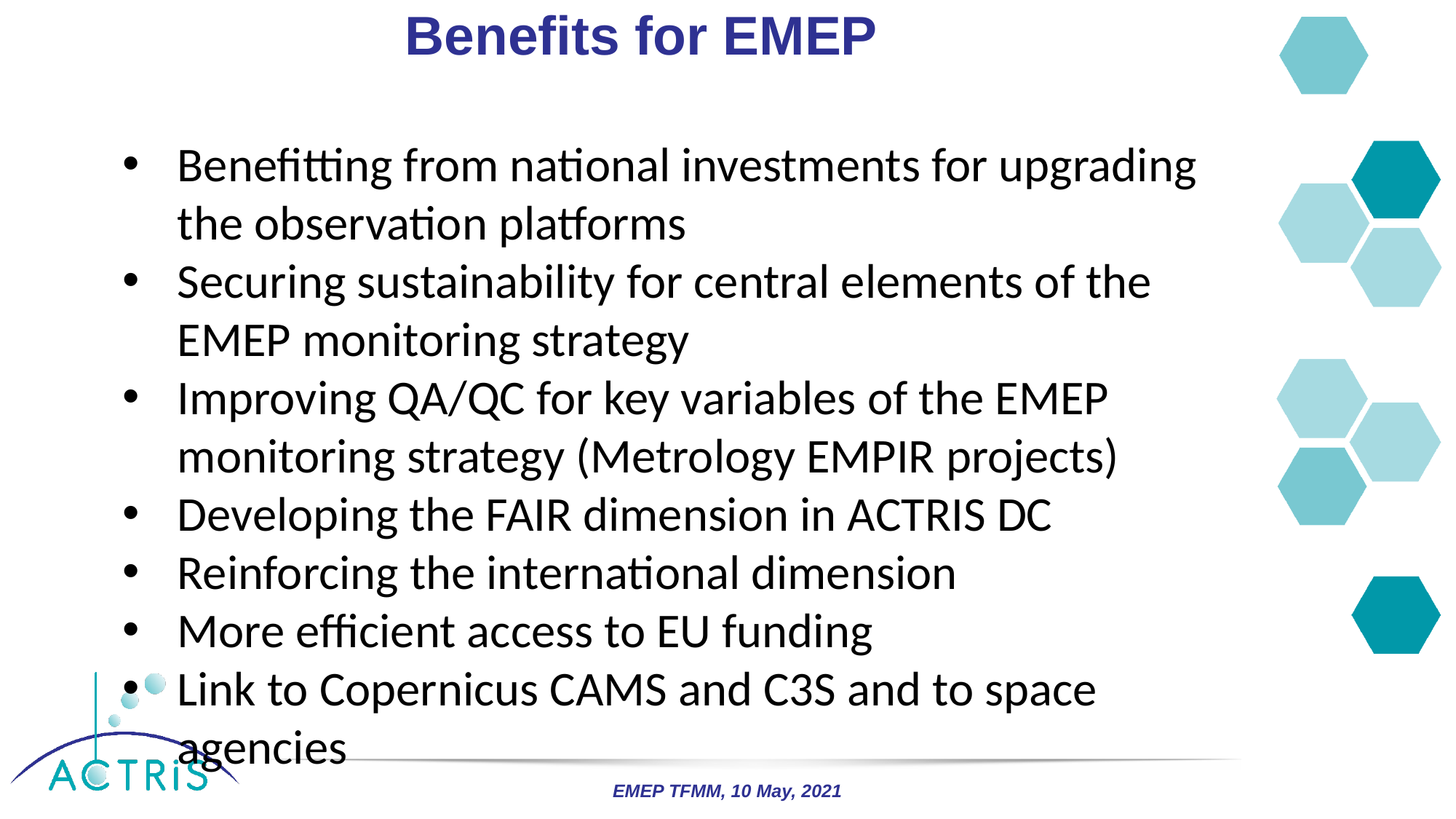

# Benefits for EMEP
Benefitting from national investments for upgrading the observation platforms
Securing sustainability for central elements of the EMEP monitoring strategy
Improving QA/QC for key variables of the EMEP monitoring strategy (Metrology EMPIR projects)
Developing the FAIR dimension in ACTRIS DC
Reinforcing the international dimension
More efficient access to EU funding
Link to Copernicus CAMS and C3S and to space agencies